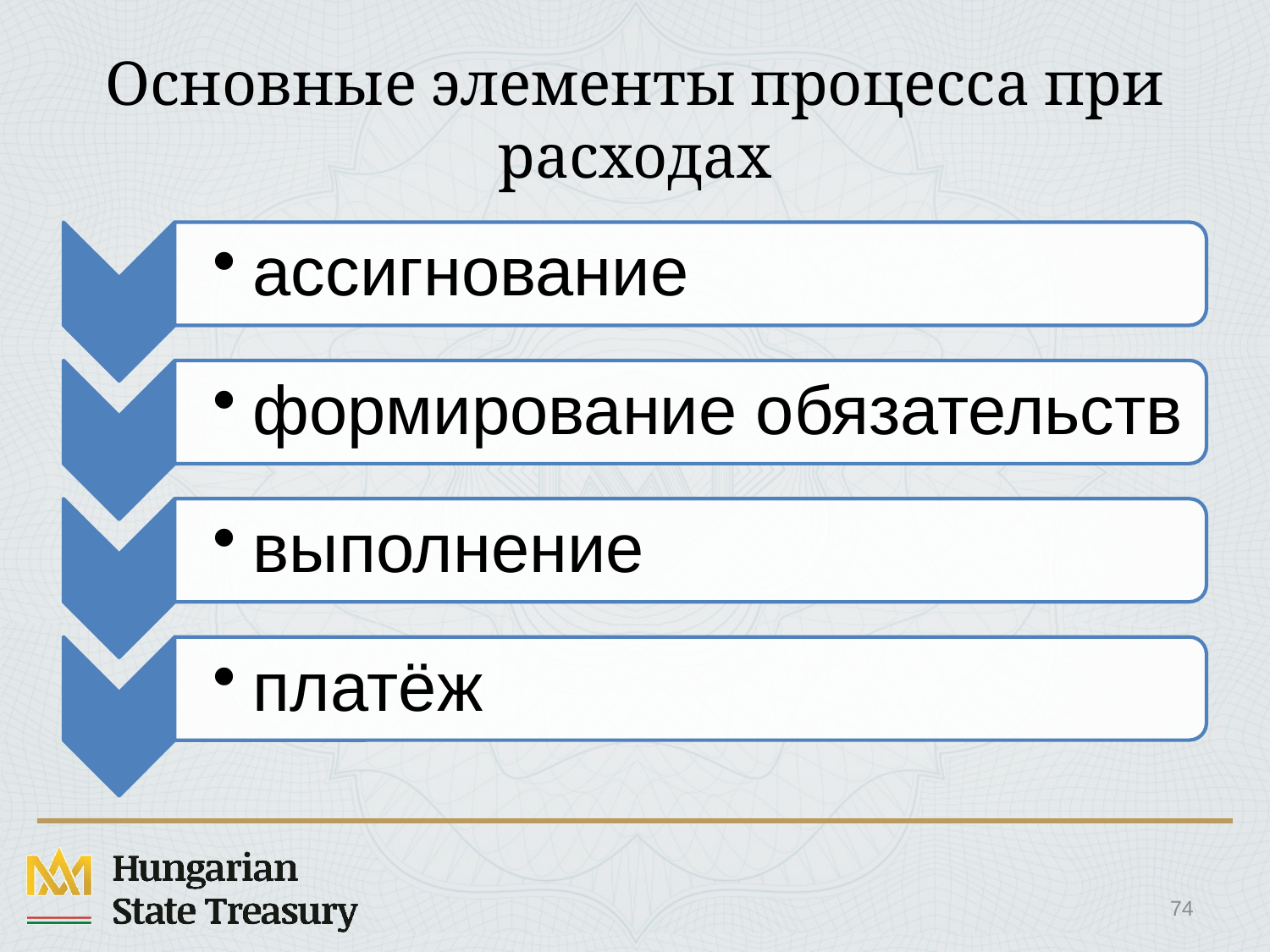

# Основные элементы процесса при расходах

ассигнование

формирование обязательств

выполнение

платёж
74